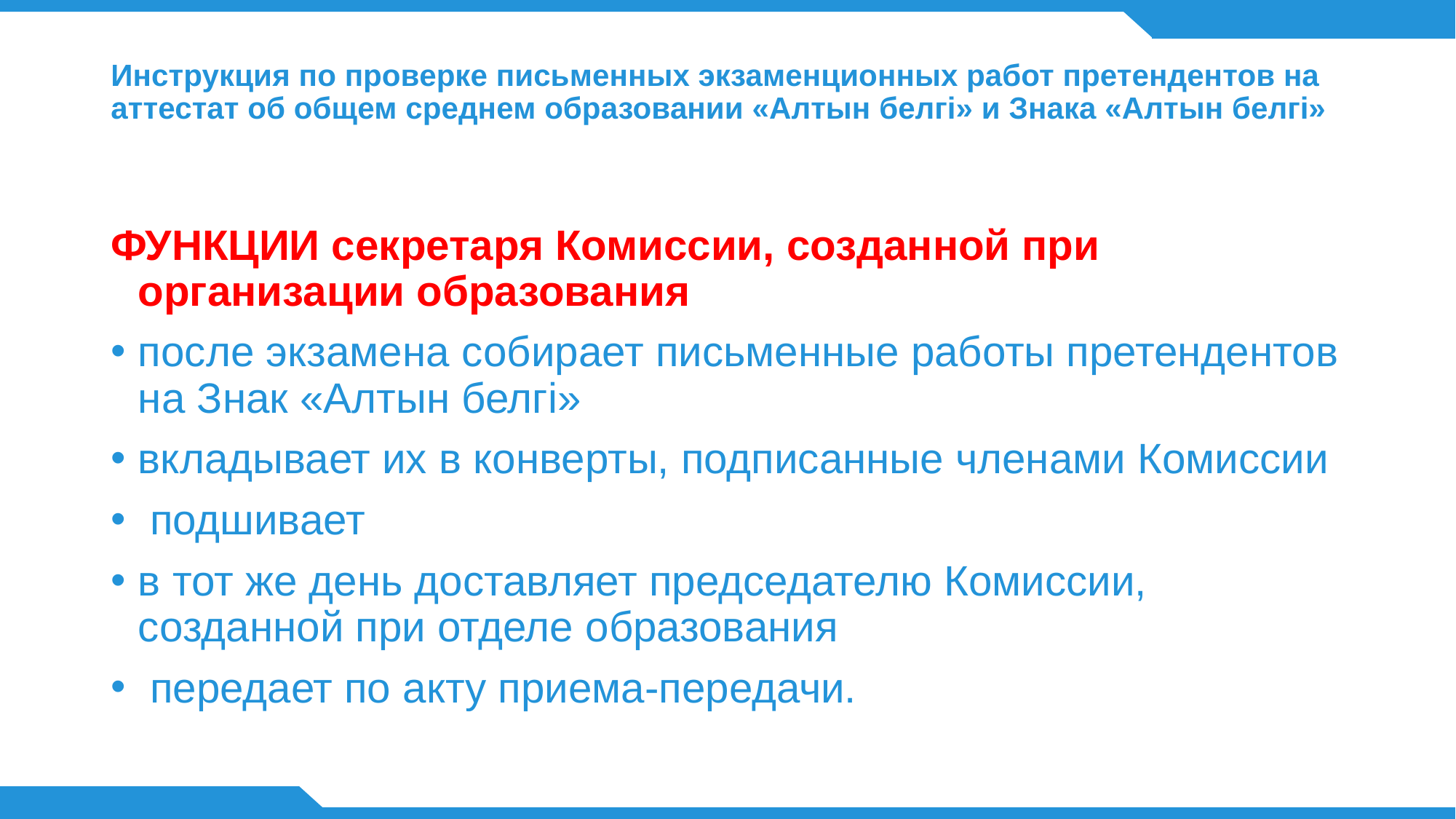

# Инструкция по проверке письменных экзаменционных работ претендентов на аттестат об общем среднем образовании «Алтын белгі» и Знака «Алтын белгі»
ФУНКЦИИ секретаря Комиссии, созданной при организации образования
после экзамена собирает письменные работы претендентов на Знак «Алтын белгі»
вкладывает их в конверты, подписанные членами Комиссии
 подшивает
в тот же день доставляет председателю Комиссии, созданной при отделе образования
 передает по акту приема-передачи.